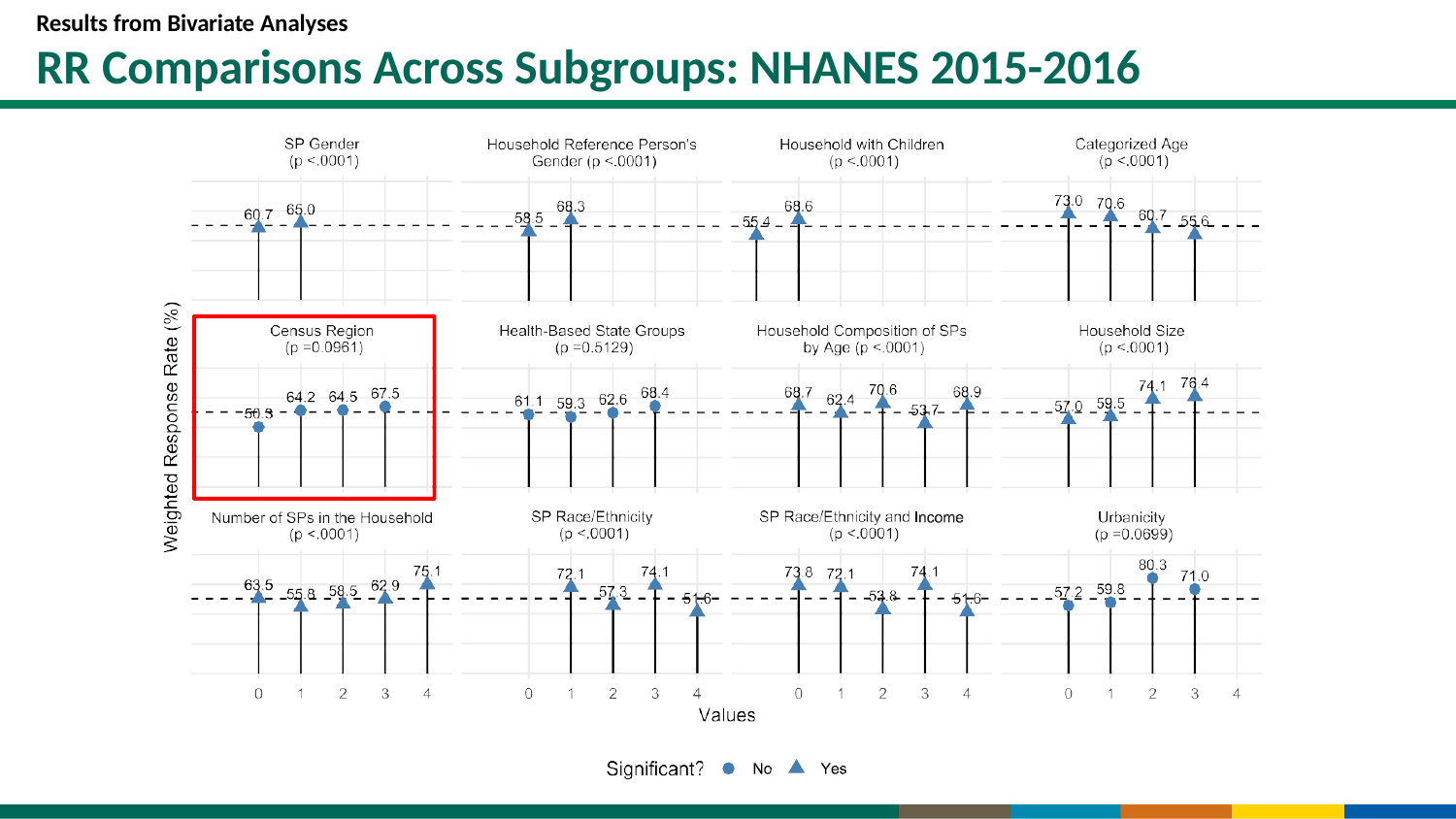

Results from Bivariate Analyses
# RR Comparisons Across Subgroups: NHANES 2015-2016